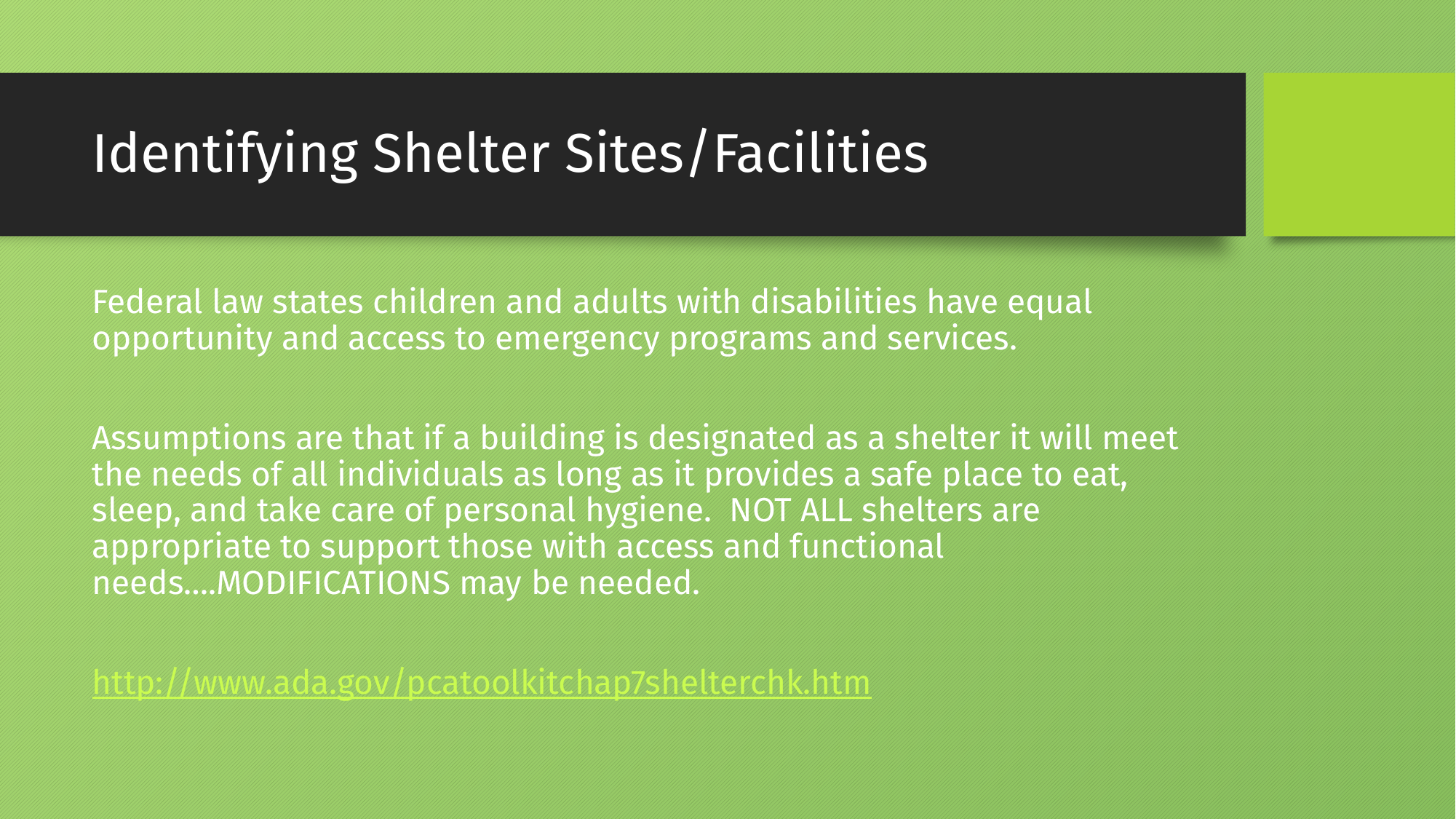

# Identifying Shelter Sites/Facilities
Federal law states children and adults with disabilities have equal opportunity and access to emergency programs and services.

Assumptions are that if a building is designated as a shelter it will meet the needs of all individuals as long as it provides a safe place to eat, sleep, and take care of personal hygiene.  NOT ALL shelters are appropriate to support those with access and functional needs….MODIFICATIONS may be needed.

http://www.ada.gov/pcatoolkitchap7shelterchk.htm